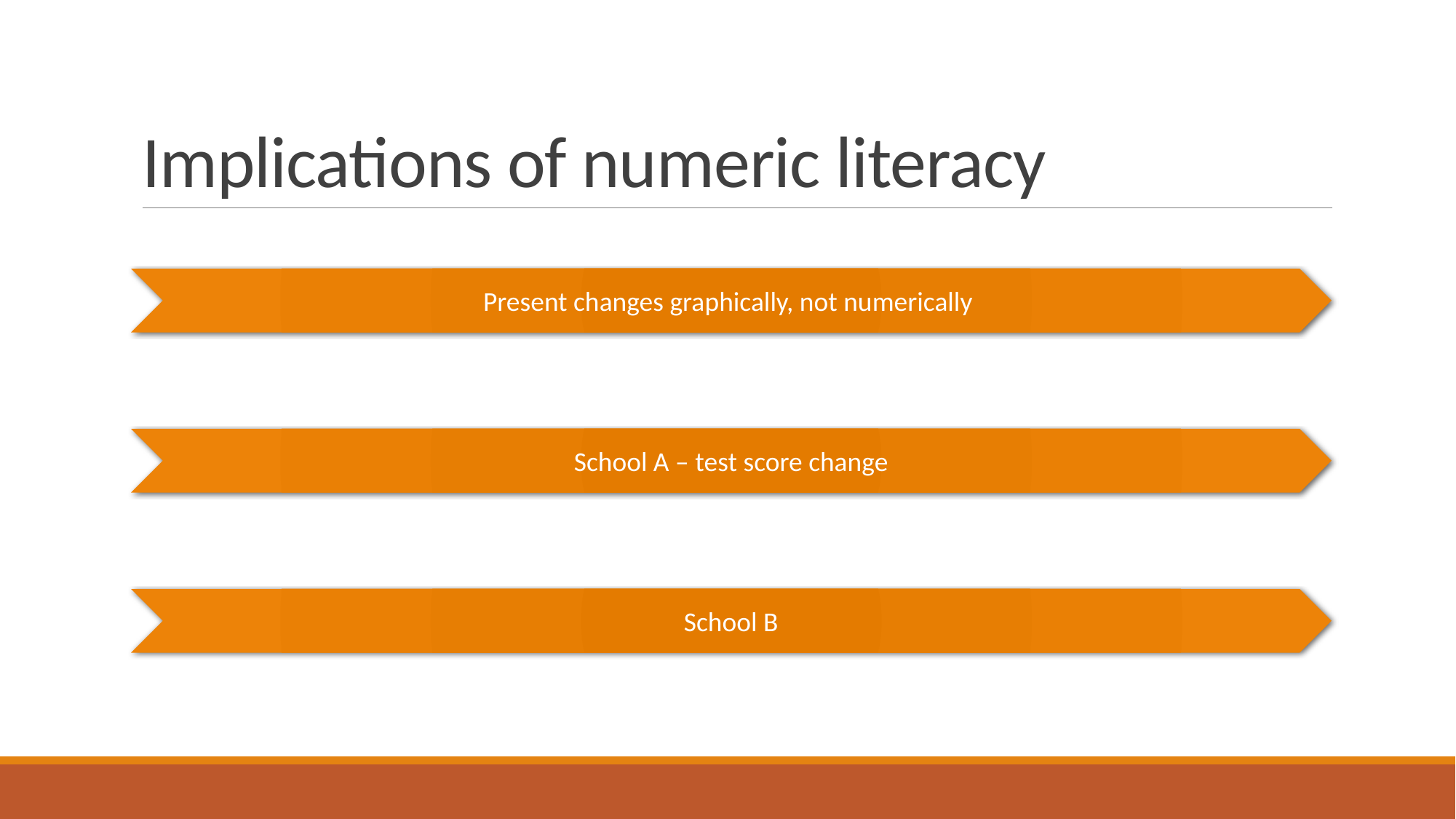

# Implications of numeric literacy
Present changes graphically, not numerically
School B
School A – test score change